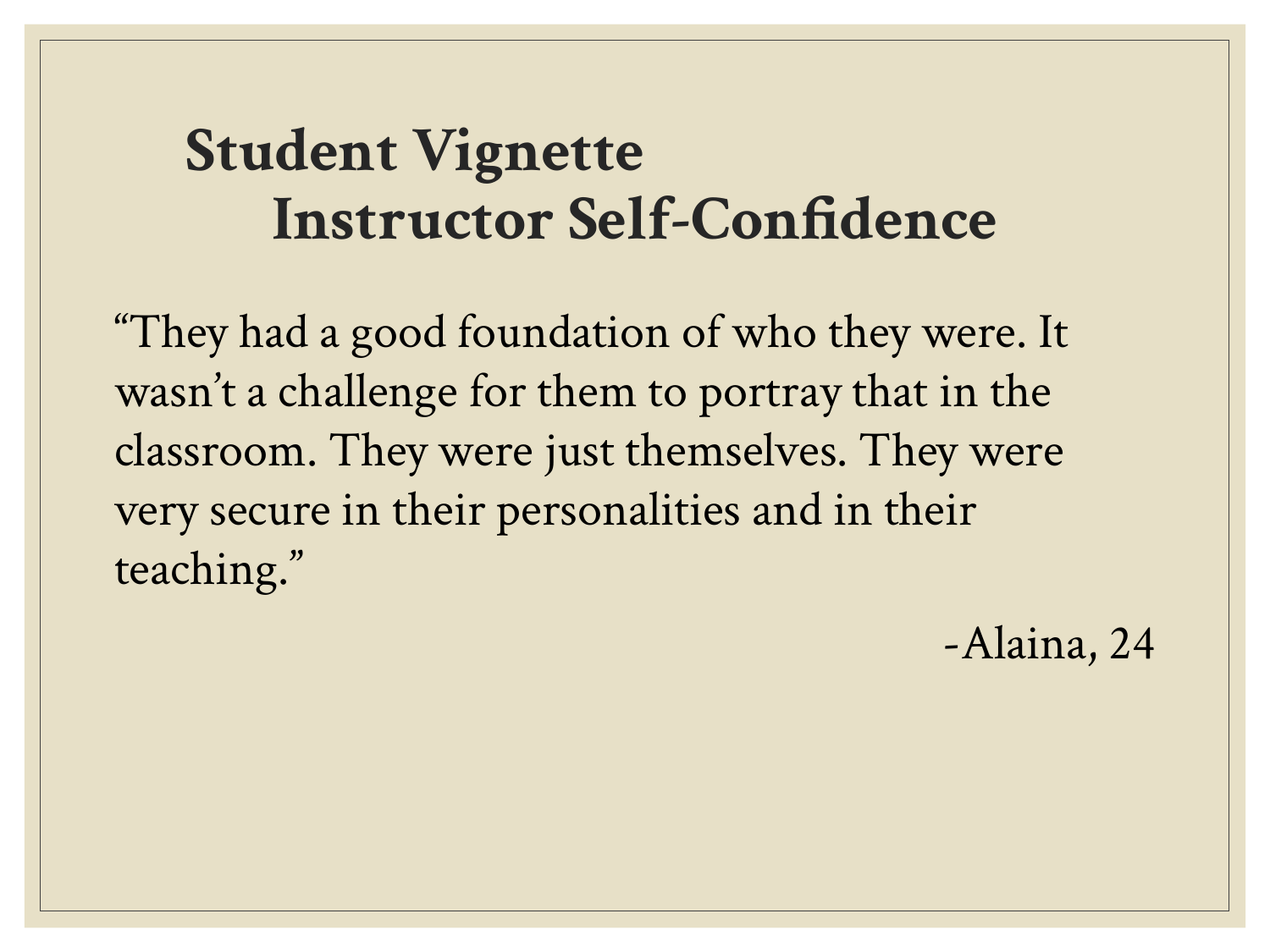

# Student Vignette                                   Instructor Self-Confidence
“They had a good foundation of who they were. It wasn’t a challenge for them to portray that in the classroom. They were just themselves. They were very secure in their personalities and in their teaching.”
-Alaina, 24